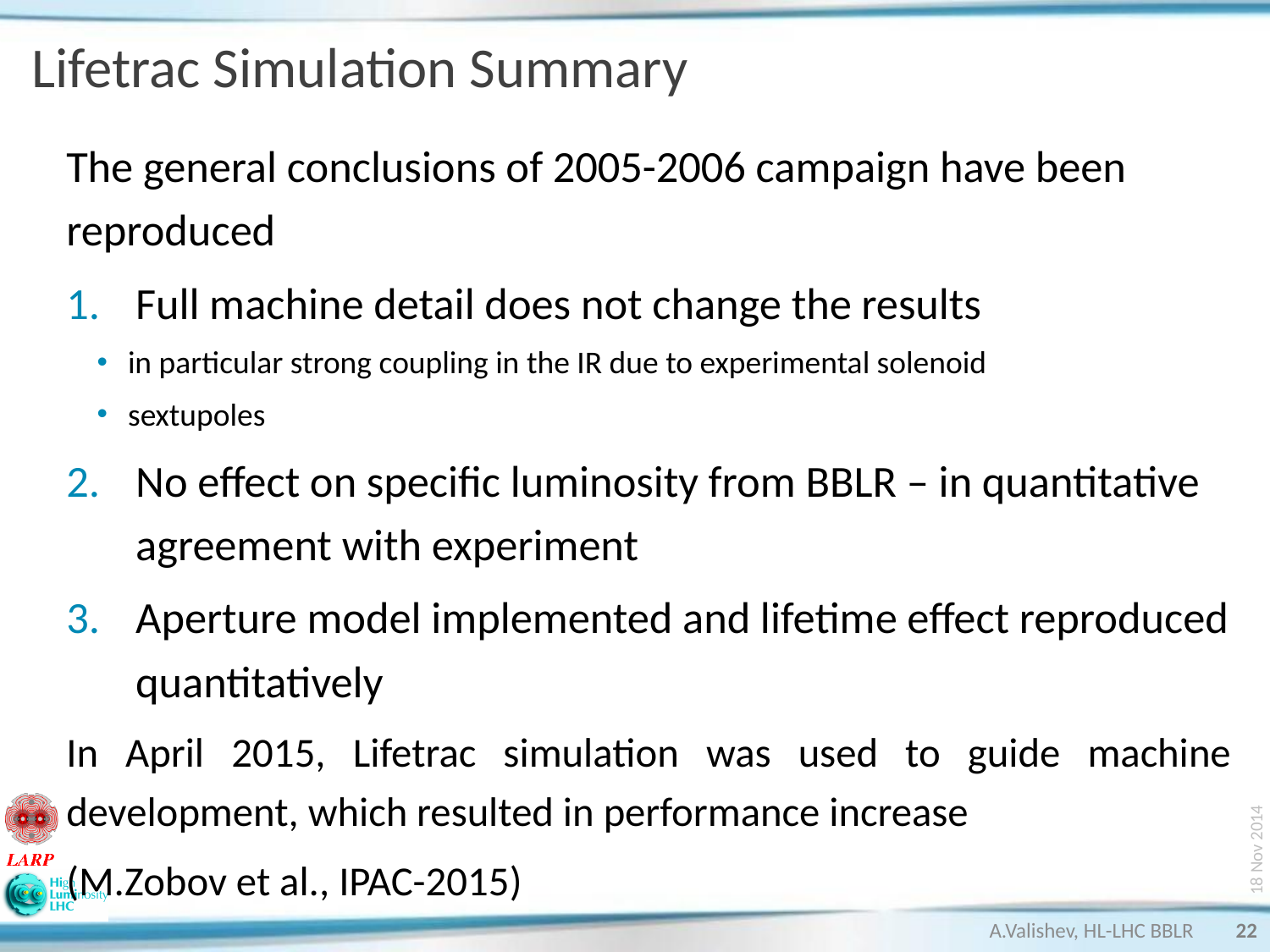

# Lifetrac Simulation Summary
The general conclusions of 2005-2006 campaign have been reproduced
Full machine detail does not change the results
in particular strong coupling in the IR due to experimental solenoid
sextupoles
No effect on specific luminosity from BBLR – in quantitative agreement with experiment
Aperture model implemented and lifetime effect reproduced quantitatively
In April 2015, Lifetrac simulation was used to guide machine development, which resulted in performance increase
(M.Zobov et al., IPAC-2015)
18 Nov 2014
A.Valishev, HL-LHC BBLR
22